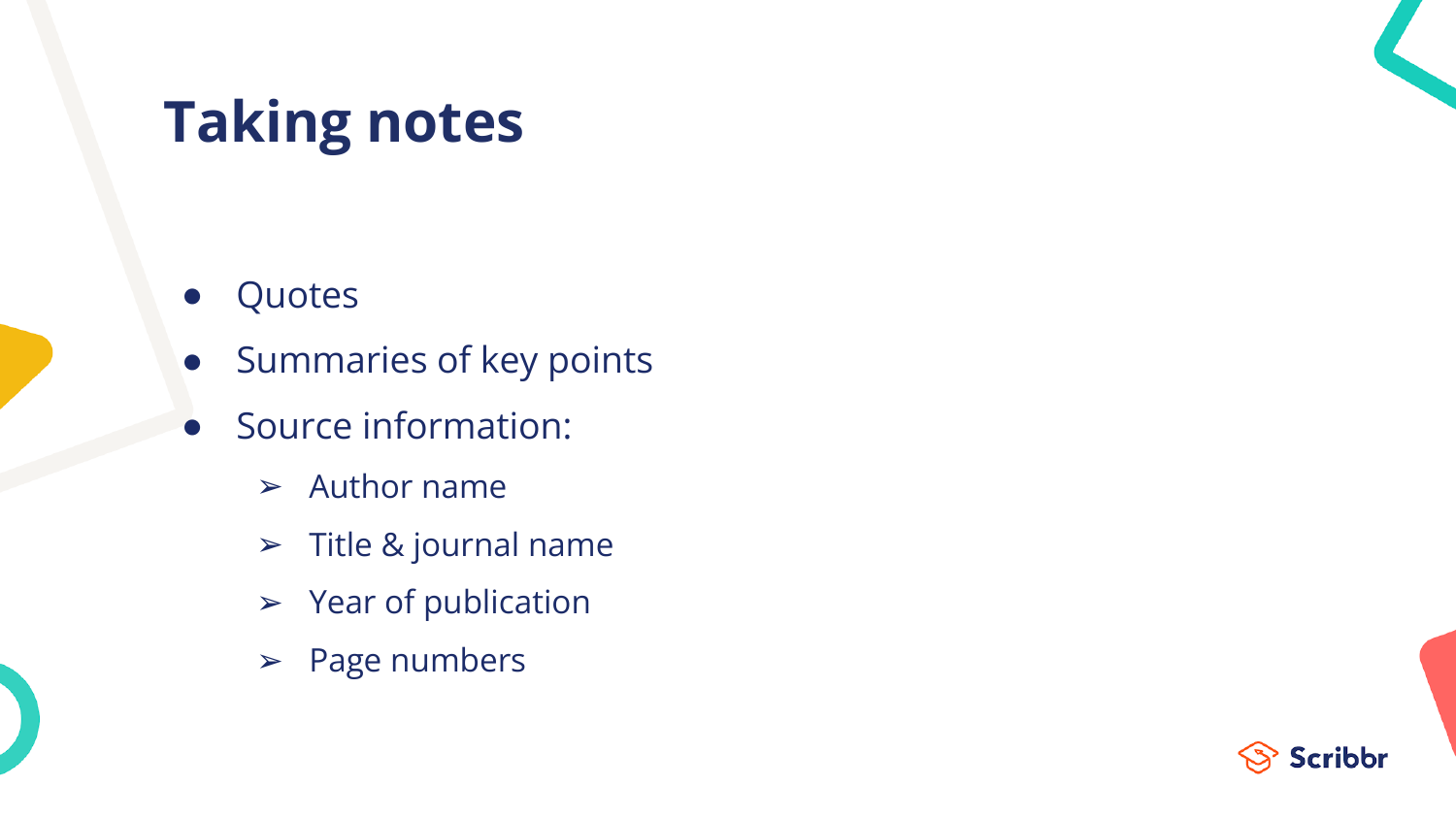

# Taking notes
Quotes
Summaries of key points
Source information:
Author name
Title & journal name
Year of publication
Page numbers